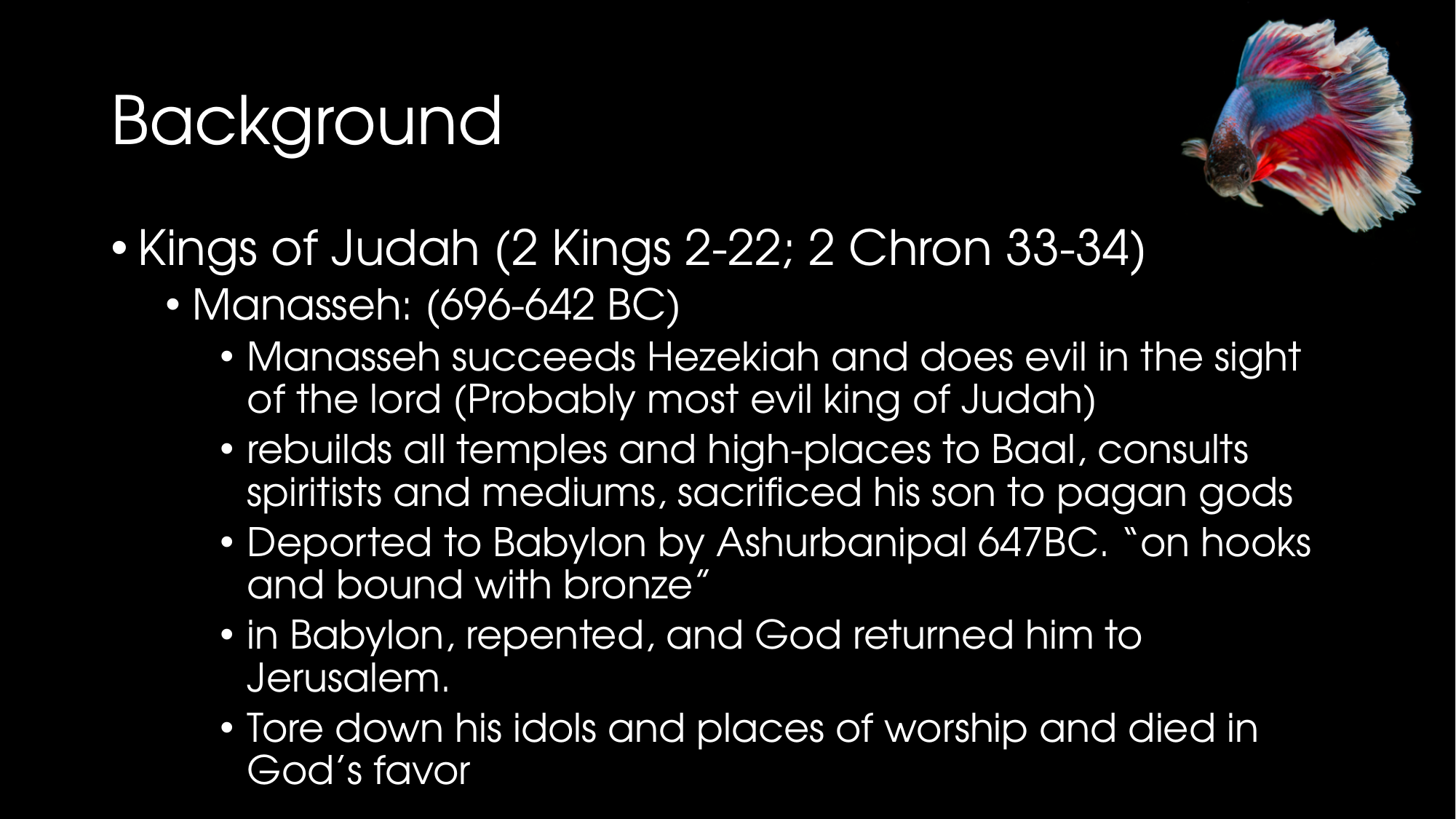

# Background
Kings of Judah (2 Kings 2-22; 2 Chron 33-34)
Manasseh: (696-642 BC)
Manasseh succeeds Hezekiah and does evil in the sight of the lord (Probably most evil king of Judah)
rebuilds all temples and high-places to Baal, consults spiritists and mediums, sacrificed his son to pagan gods
Deported to Babylon by Ashurbanipal 647BC. “on hooks and bound with bronze”
in Babylon, repented, and God returned him to Jerusalem.
Tore down his idols and places of worship and died in God’s favor